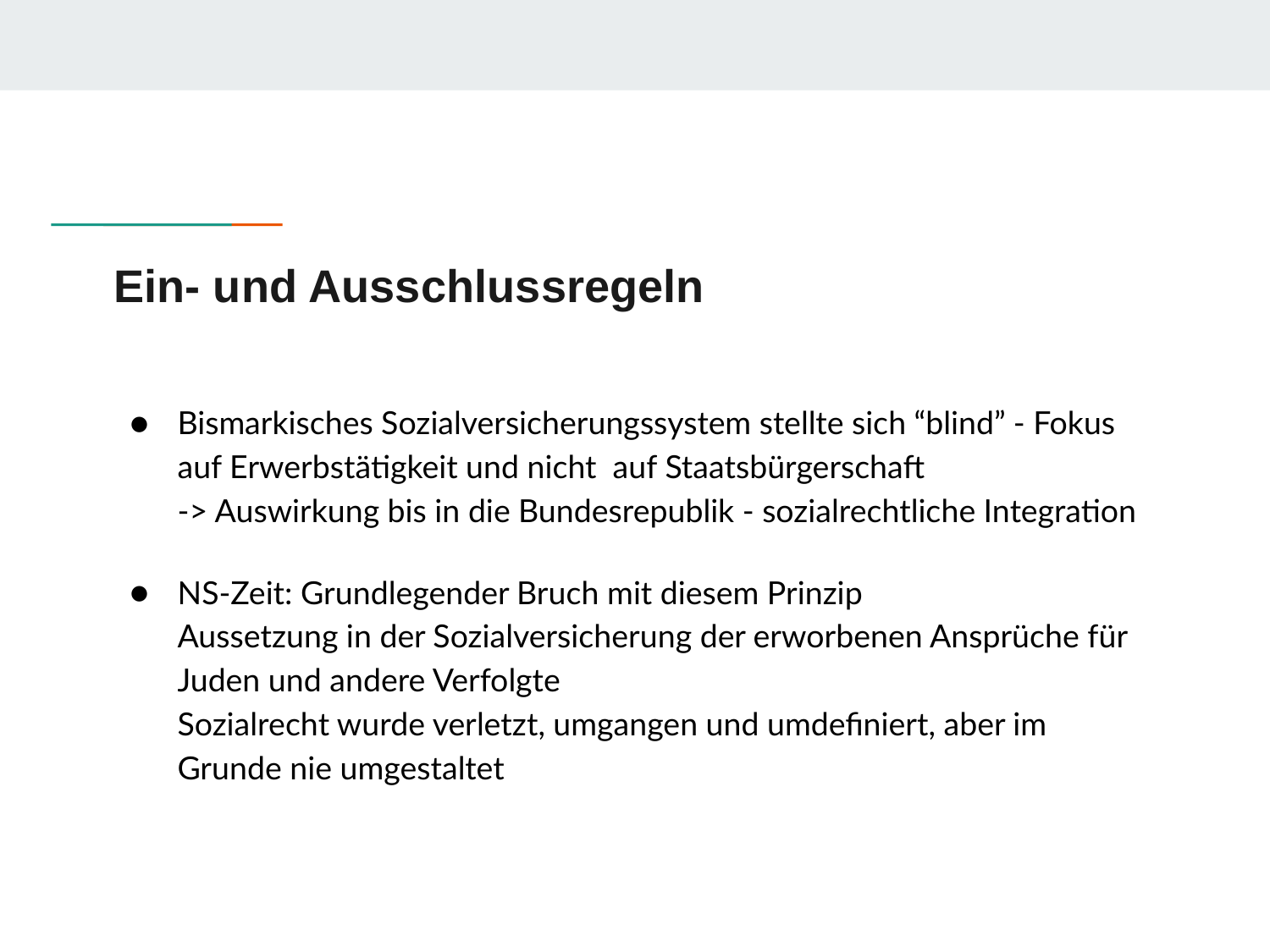

# Ein- und Ausschlussregeln
Bismarkisches Sozialversicherungssystem stellte sich “blind” - Fokus auf Erwerbstätigkeit und nicht  auf Staatsbürgerschaft
-> Auswirkung bis in die Bundesrepublik - sozialrechtliche Integration
NS-Zeit: Grundlegender Bruch mit diesem Prinzip
Aussetzung in der Sozialversicherung der erworbenen Ansprüche für Juden und andere Verfolgte
Sozialrecht wurde verletzt, umgangen und umdefiniert, aber im Grunde nie umgestaltet